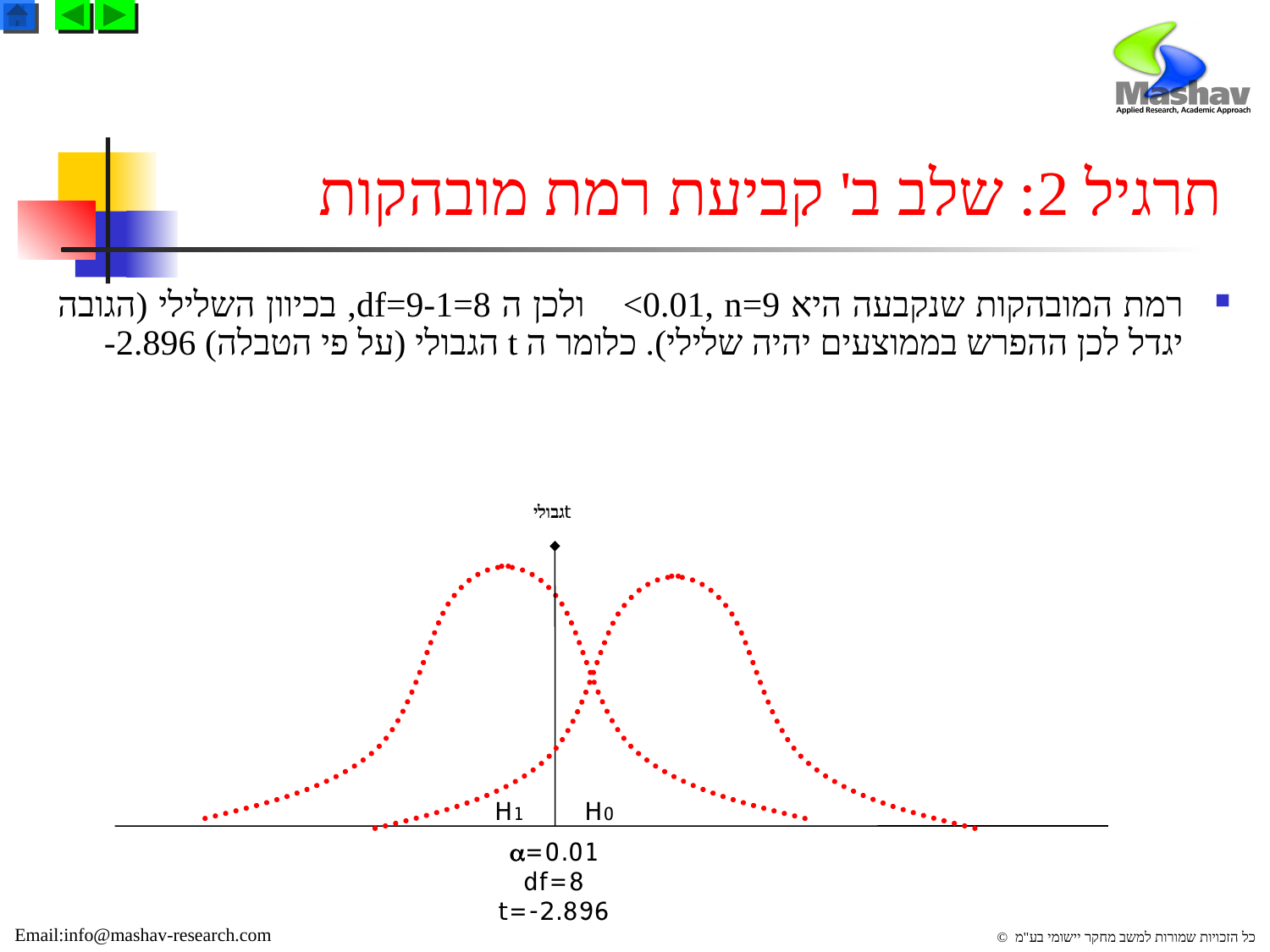

# תרגיל 2: שלב ב' קביעת רמת מובהקות α
רמת המובהקות שנקבעה היא α<0.01, n=9 ולכן ה df=9-1=8, בכיוון השלילי (הגובה יגדל לכן ההפרש בממוצעים יהיה שלילי). כלומר ה t הגבולי (על פי הטבלה) 2.896-

 tגבולי

H1
H0

α=0.01
df=8
t=-2.896